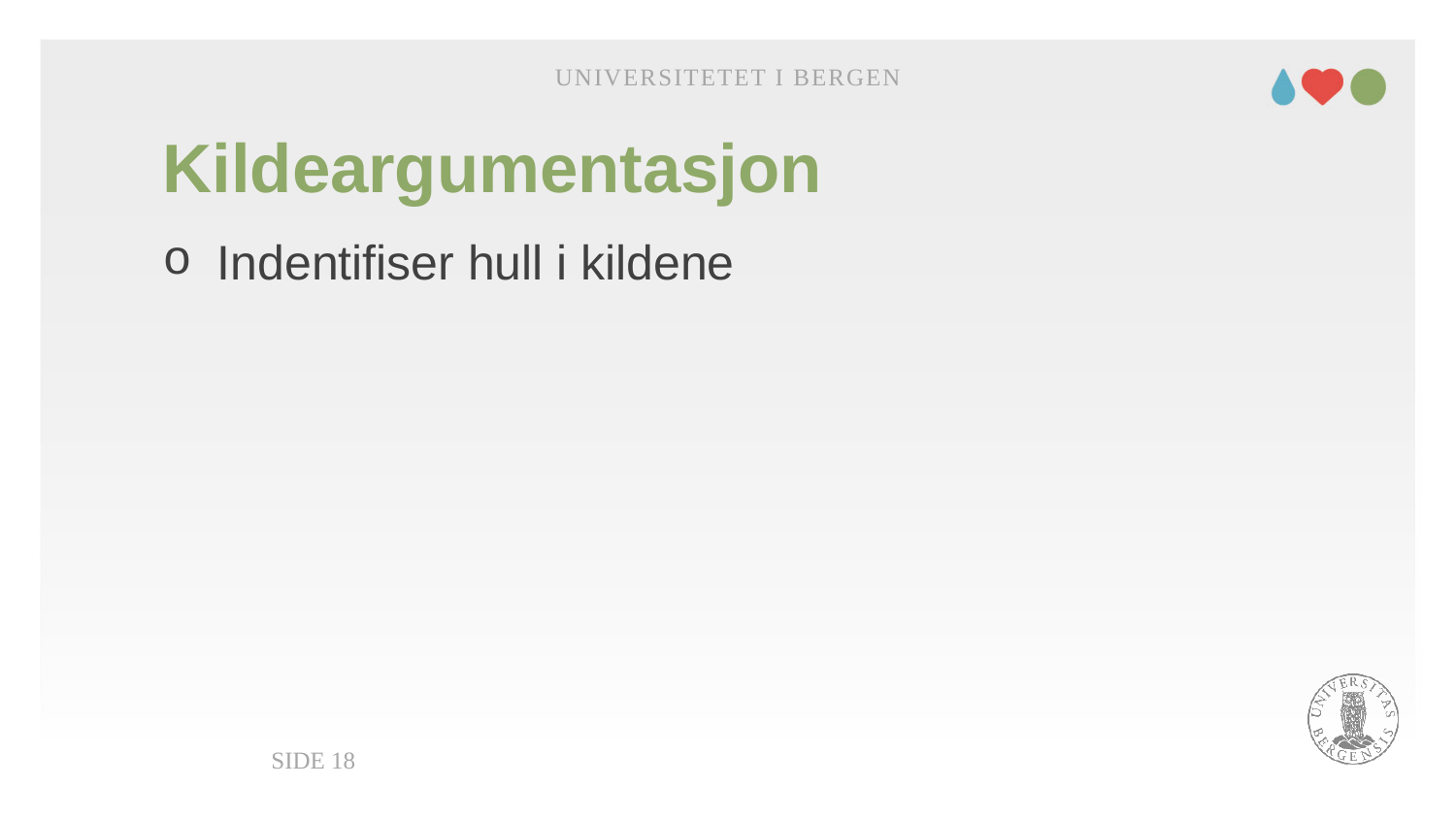

Universitetet i Bergen
# Kildeargumentasjon
Indentifiser hull i kildene

Side 18